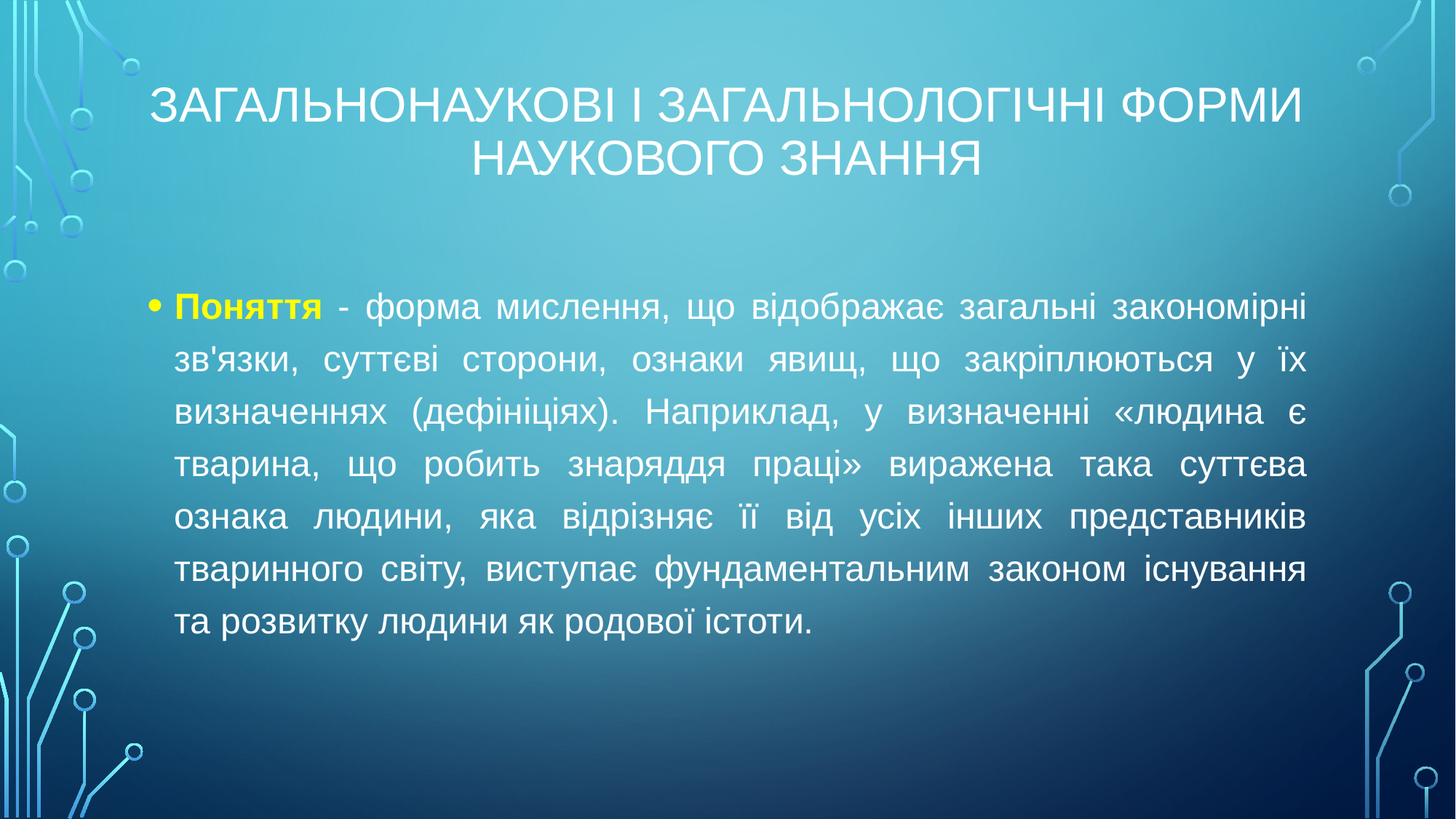

# Загальнонаукові і загальнологічні форми наукового знання
Поняття - форма мислення, що відображає загальні закономірні зв'язки, суттєві сторони, ознаки явищ, що закріплюються у їх визначеннях (дефініціях). Наприклад, у визначенні «людина є тварина, що робить знаряддя праці» виражена така суттєва ознака людини, яка відрізняє її від усіх інших представників тваринного світу, виступає фундаментальним законом існування та розвитку людини як родової істоти.